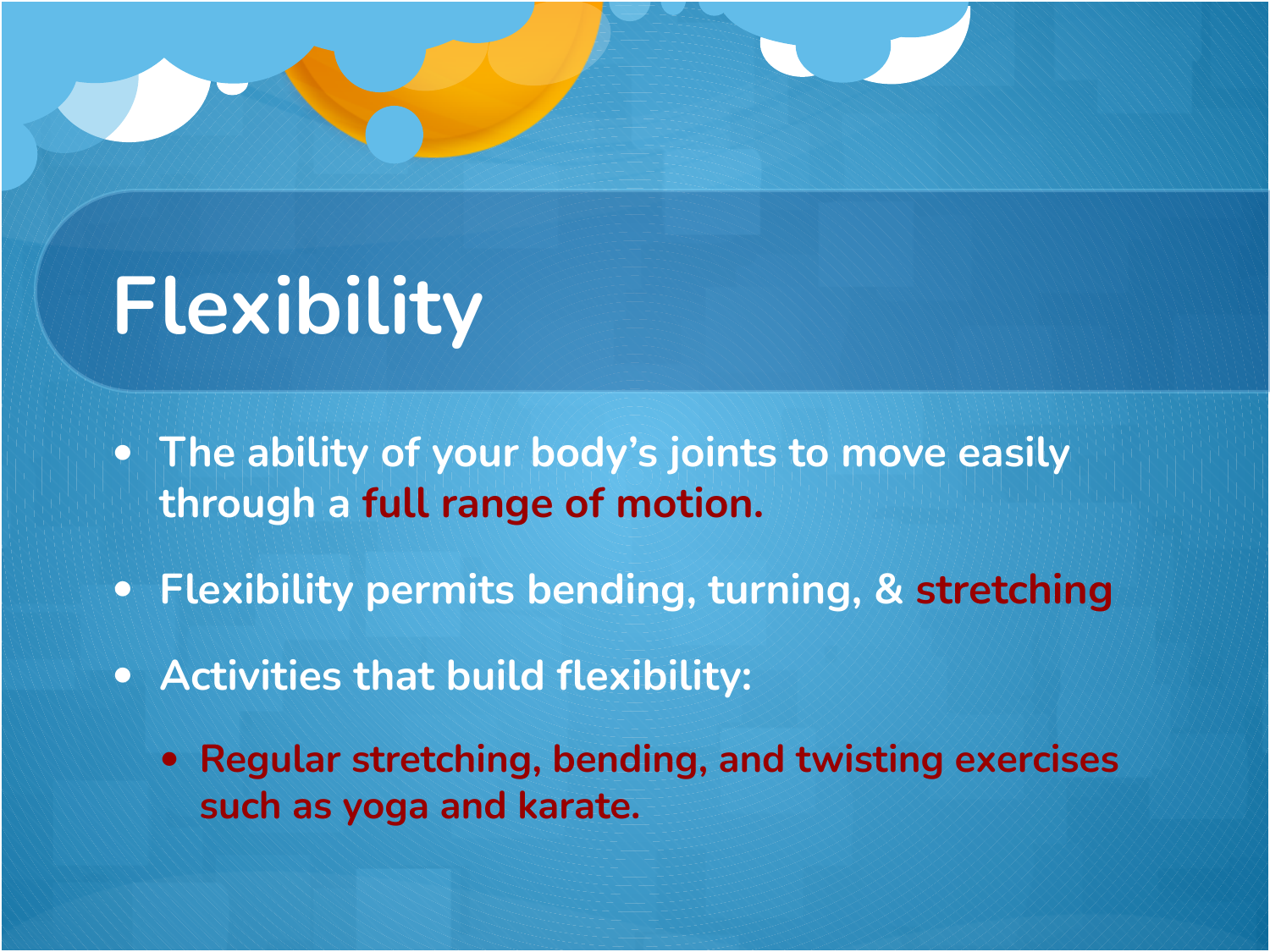

# Flexibility
The ability of your body’s joints to move easily through a full range of motion.
Flexibility permits bending, turning, & stretching
Activities that build flexibility:
Regular stretching, bending, and twisting exercises such as yoga and karate.